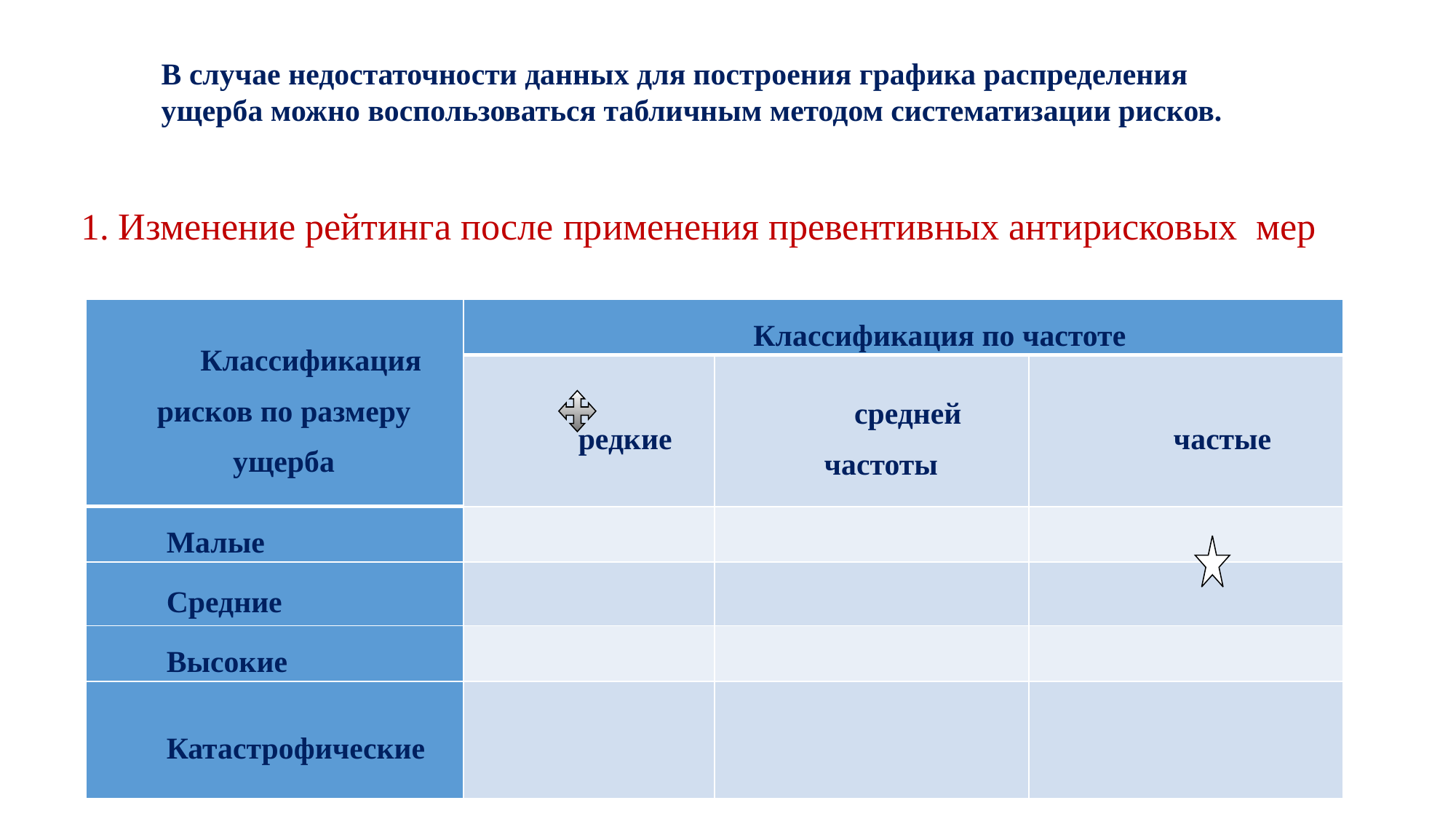

В случае недостаточности данных для построения графика распределения ущерба можно воспользоваться табличным методом систематизации рисков.
1. Изменение рейтинга после применения превентивных антирисковых  мер
| Классификация рисков по размеру ущерба | Классификация по частоте |  |  |
| --- | --- | --- | --- |
|  | редкие | средней частоты | частые |
| Малые |  |  |  |
| Средние |  |  |  |
| Высокие |  |  |  |
| Катастрофические |  |  |  |